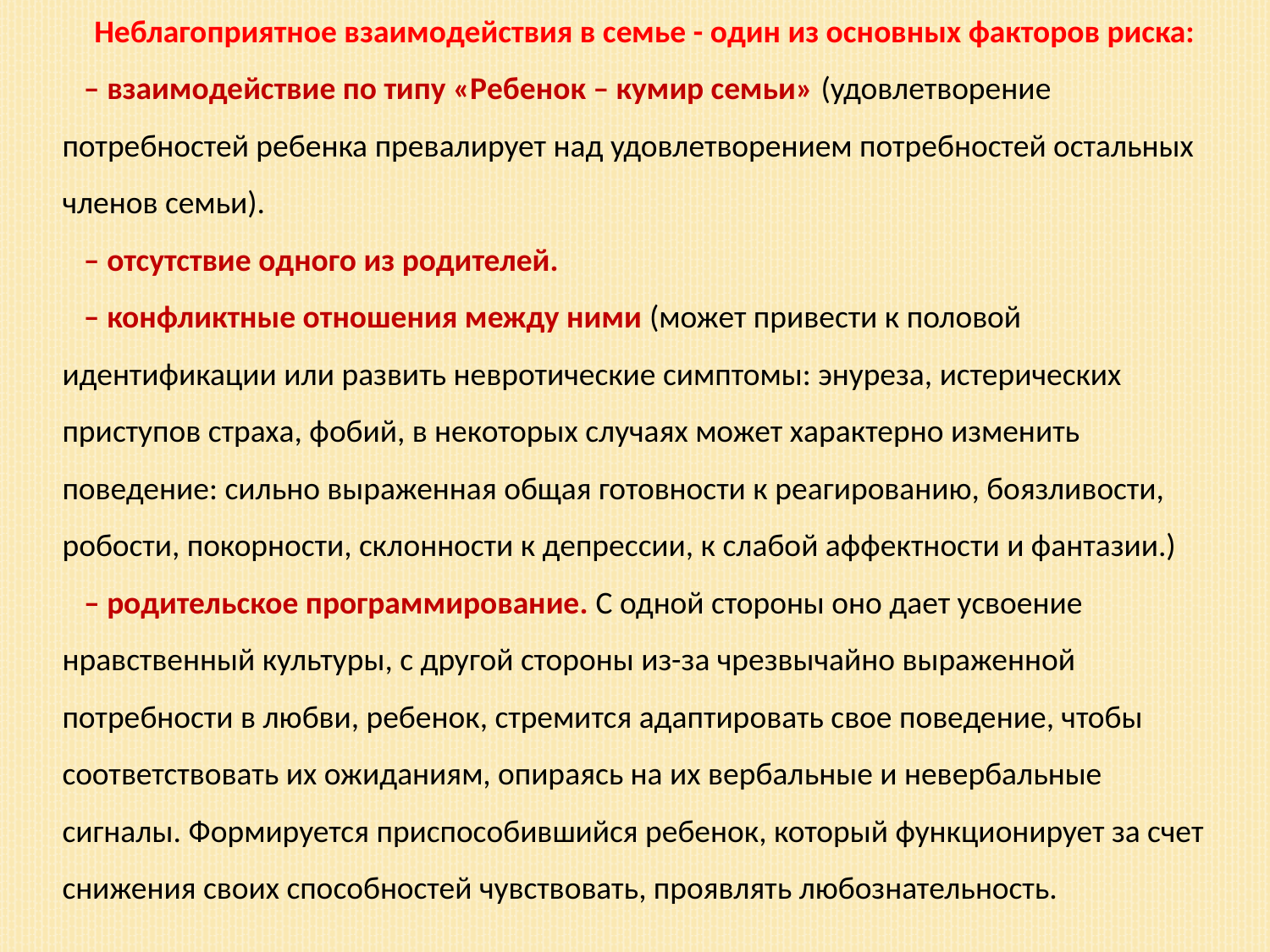

Неблагоприятное взаимодействия в семье - один из основных факторов риска:
   – взаимодействие по типу «Ребенок – кумир семьи» (удовлетворение потребностей ребенка превалирует над удовлетворением потребностей остальных членов семьи).
   – отсутствие одного из родителей.
   – конфликтные отношения между ними (может привести к половой идентификации или развить невротические симптомы: энуреза, истерических приступов страха, фобий, в некоторых случаях может характерно изменить поведение: сильно выраженная общая готовности к реагированию, боязливости, робости, покорности, склонности к депрессии, к слабой аффектности и фантазии.)
   – родительское программирование. С одной стороны оно дает усвоение нравственный культуры, с другой стороны из-за чрезвычайно выраженной потребности в любви, ребенок, стремится адаптировать свое поведение, чтобы соответствовать их ожиданиям, опираясь на их вербальные и невербальные сигналы. Формируется приспособившийся ребенок, который функционирует за счет снижения своих способностей чувствовать, проявлять любознательность.